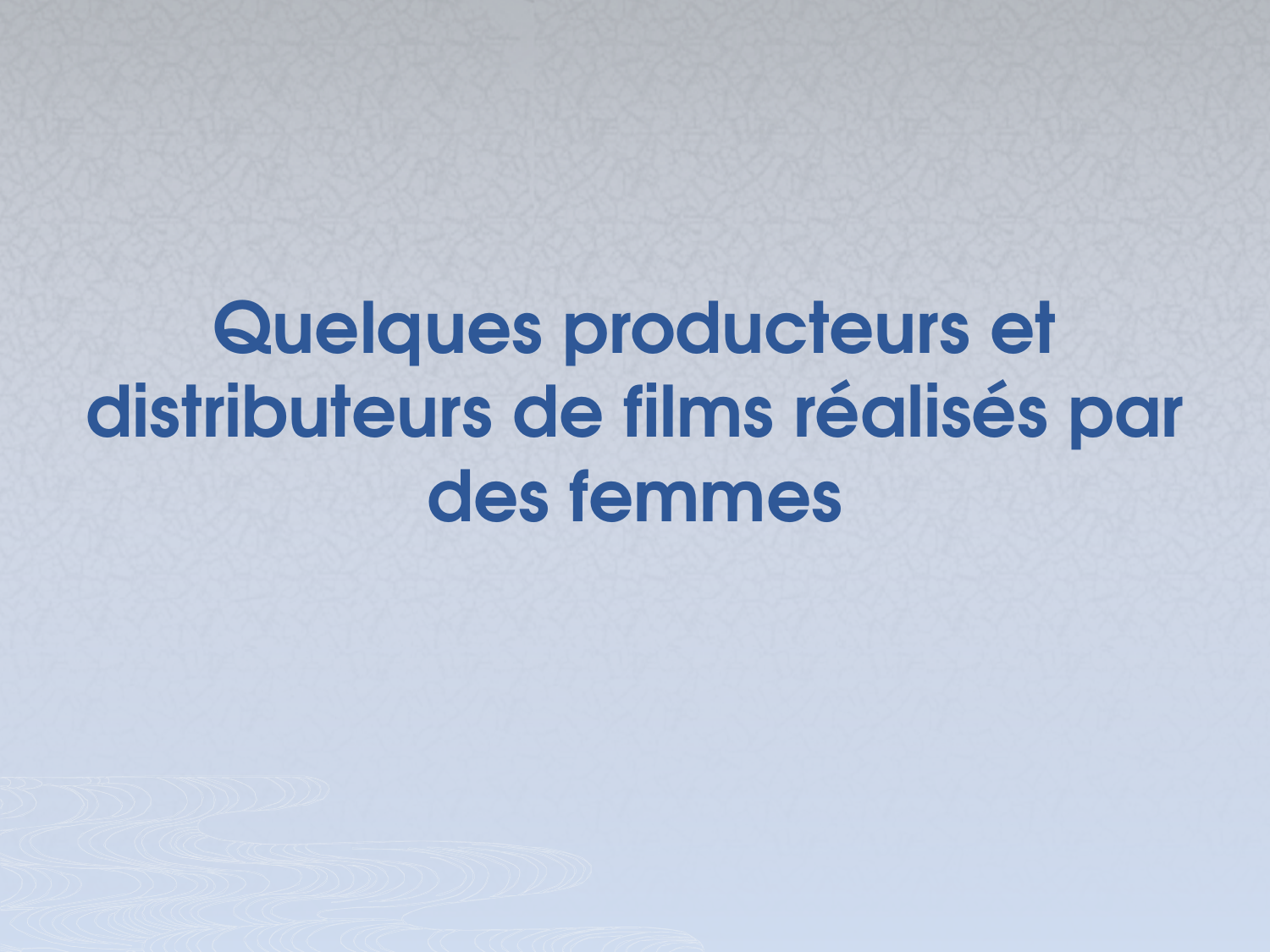

Quelques producteurs et distributeurs de films réalisés par des femmes